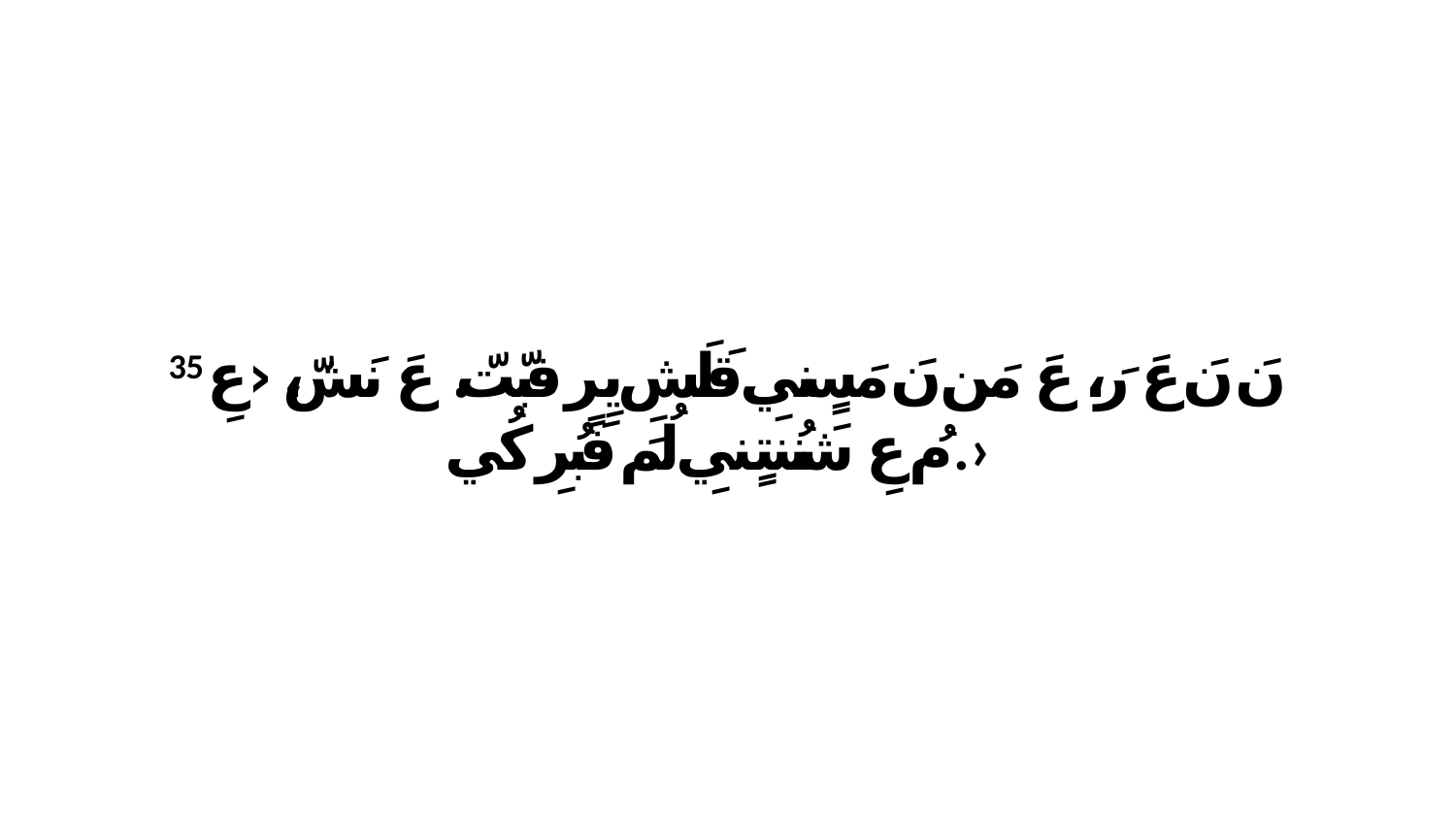

35 نَ نَ عَ رَ، عَ مَن نَ مَسٍنيِ قَلَشِ يِرٍ فبّتّ. عَ نَشّ، ‹عِ مُ عِ شَنُنتٍنيِ لُمَ فَبُرِ كُي.›